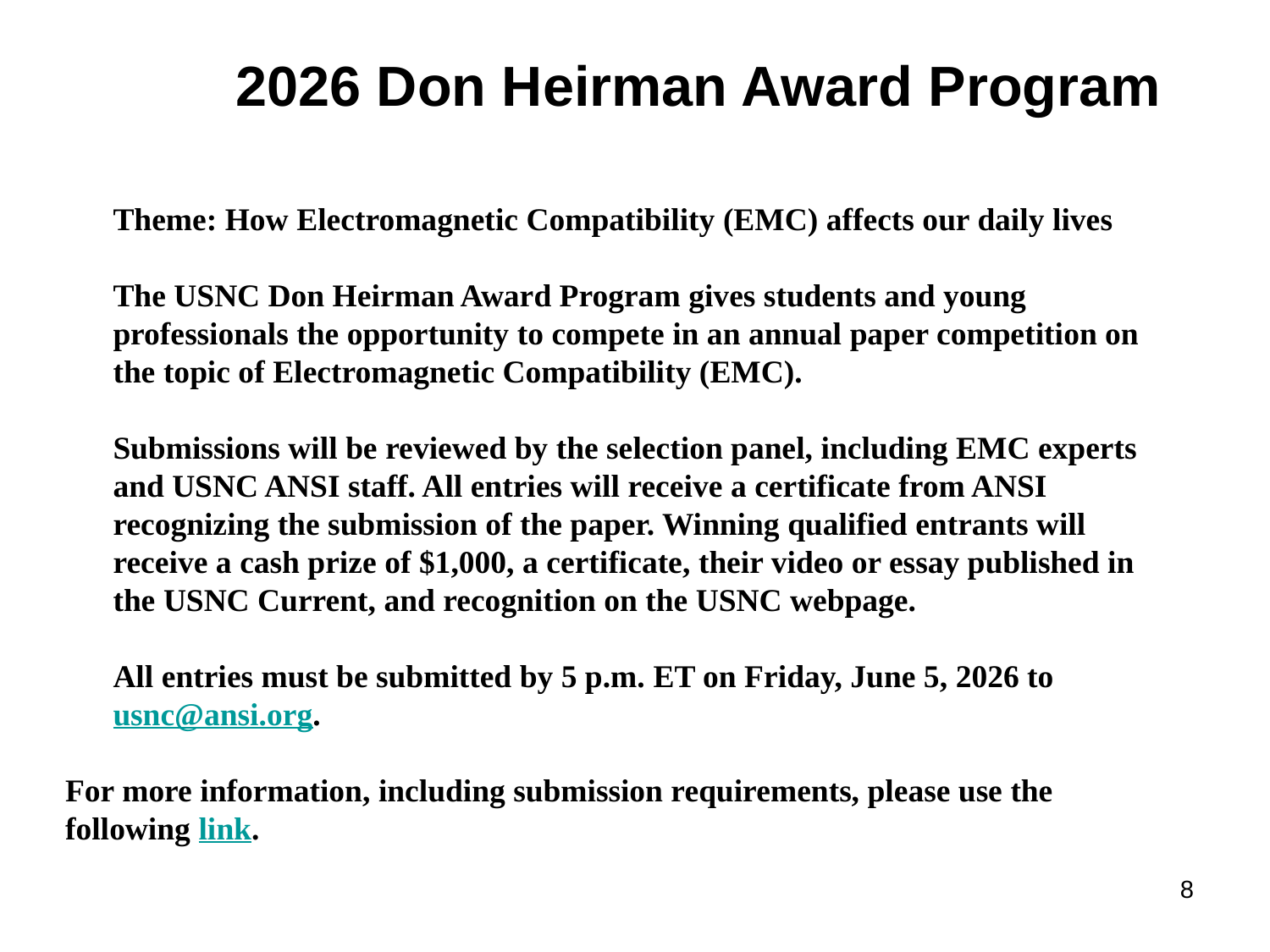

# 2026 Don Heirman Award Program
Theme: How Electromagnetic Compatibility (EMC) affects our daily lives

The USNC Don Heirman Award Program gives students and young professionals the opportunity to compete in an annual paper competition on the topic of Electromagnetic Compatibility (EMC).

Submissions will be reviewed by the selection panel, including EMC experts and USNC ANSI staff. All entries will receive a certificate from ANSI recognizing the submission of the paper. Winning qualified entrants will receive a cash prize of $1,000, a certificate, their video or essay published in the USNC Current, and recognition on the USNC webpage.

All entries must be submitted by 5 p.m. ET on Friday, June 5, 2026 to usnc@ansi.org.

For more information, including submission requirements, please use the following link.
8